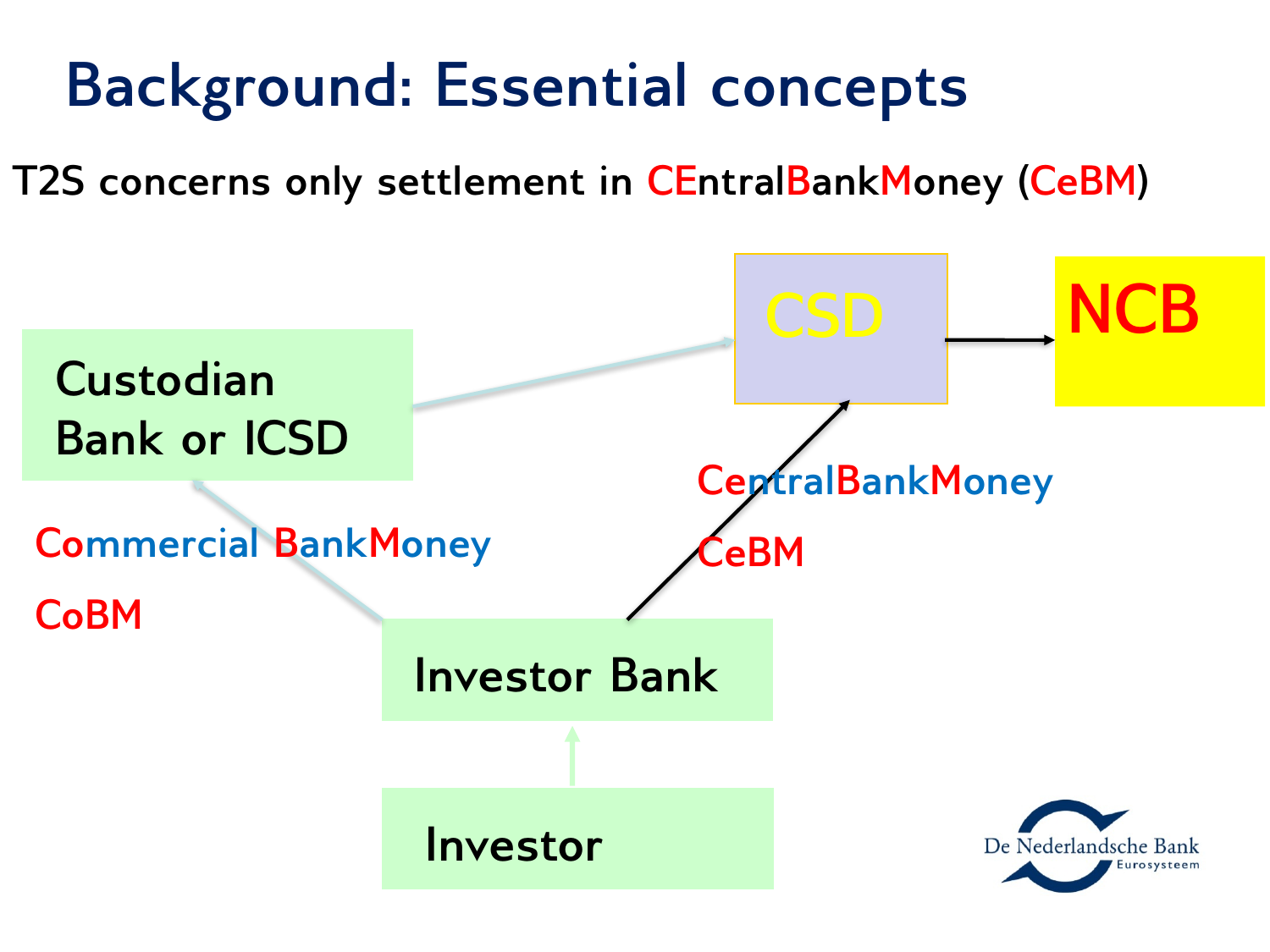

Background: Essential concepts
T2S concerns only settlement in CEntralBankMoney (CeBM)

NCB
CSD

Custodian Bank or ICSD

CentralBankMoney
CeBM

Commercial BankMoney
CoBM

Investor Bank

Investor